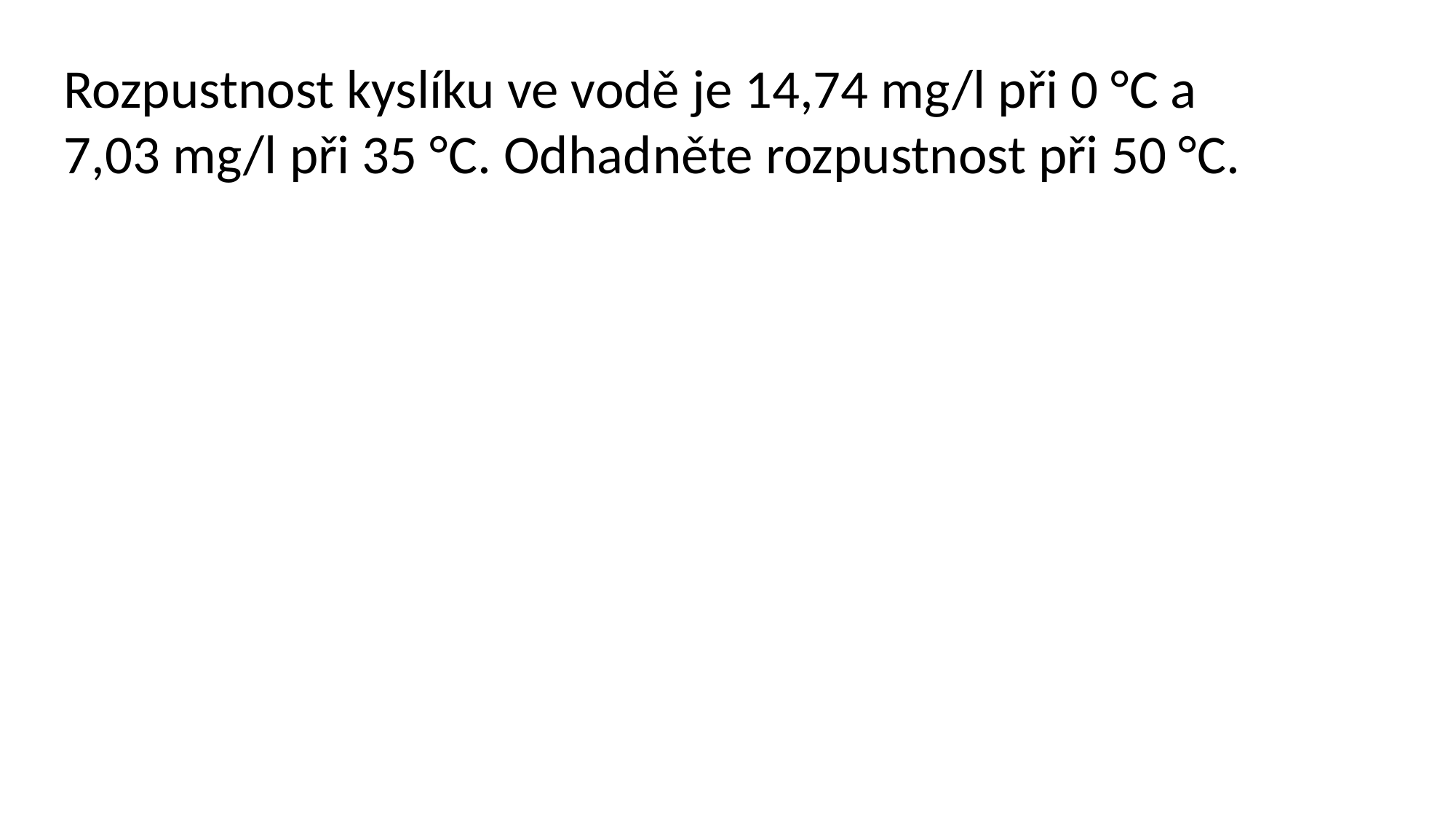

Rozpustnost kyslíku ve vodě je 14,74 mg/l při 0 °C a
7,03 mg/l při 35 °C. Odhadněte rozpustnost při 50 °C.